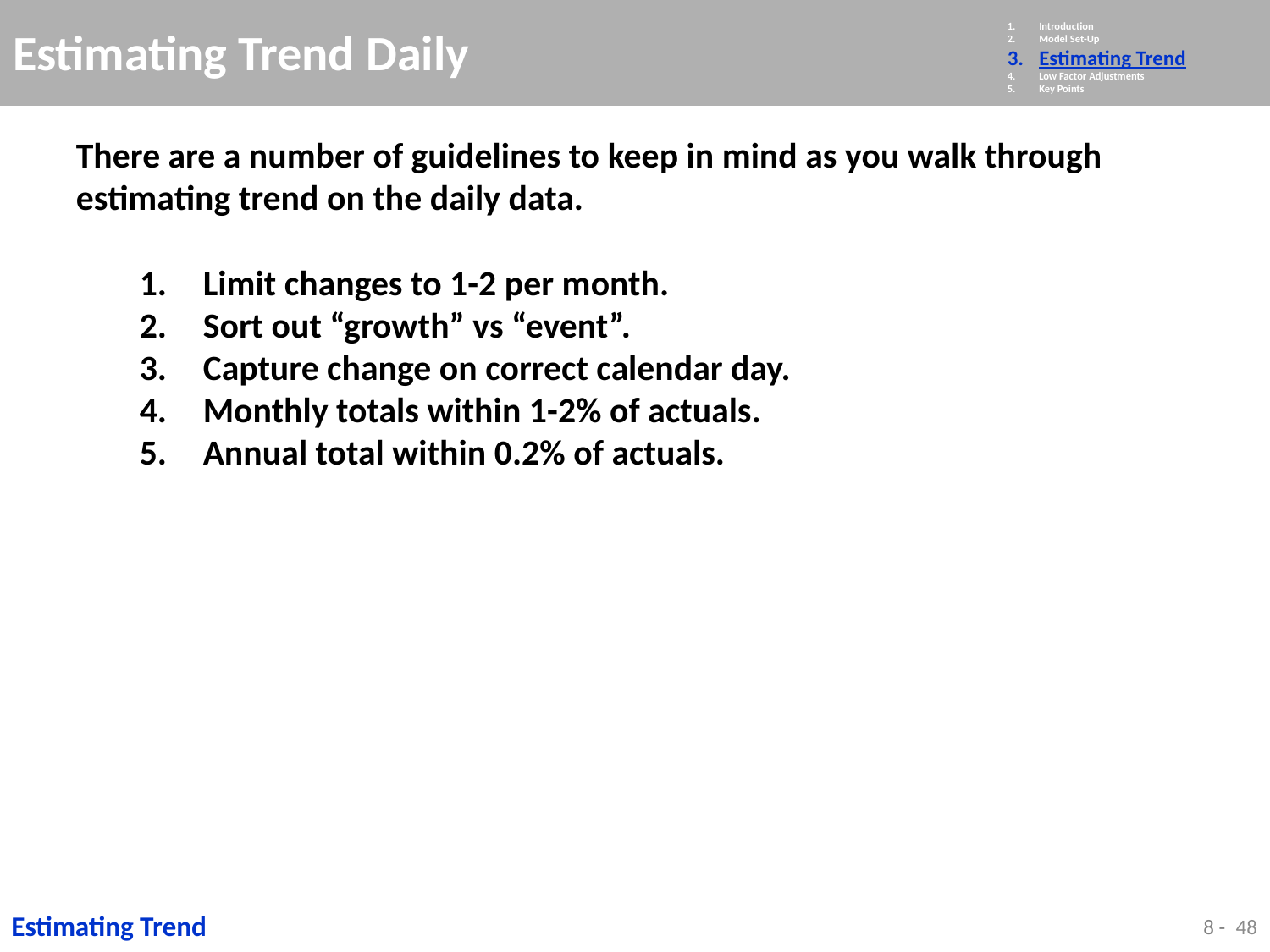

# Estimating Trend Daily
Introduction
Model Set-Up
Estimating Trend
Low Factor Adjustments
Key Points
There are a number of guidelines to keep in mind as you walk through estimating trend on the daily data.
Limit changes to 1-2 per month.
Sort out “growth” vs “event”.
Capture change on correct calendar day.
Monthly totals within 1-2% of actuals.
Annual total within 0.2% of actuals.
48
Estimating Trend
 8 -